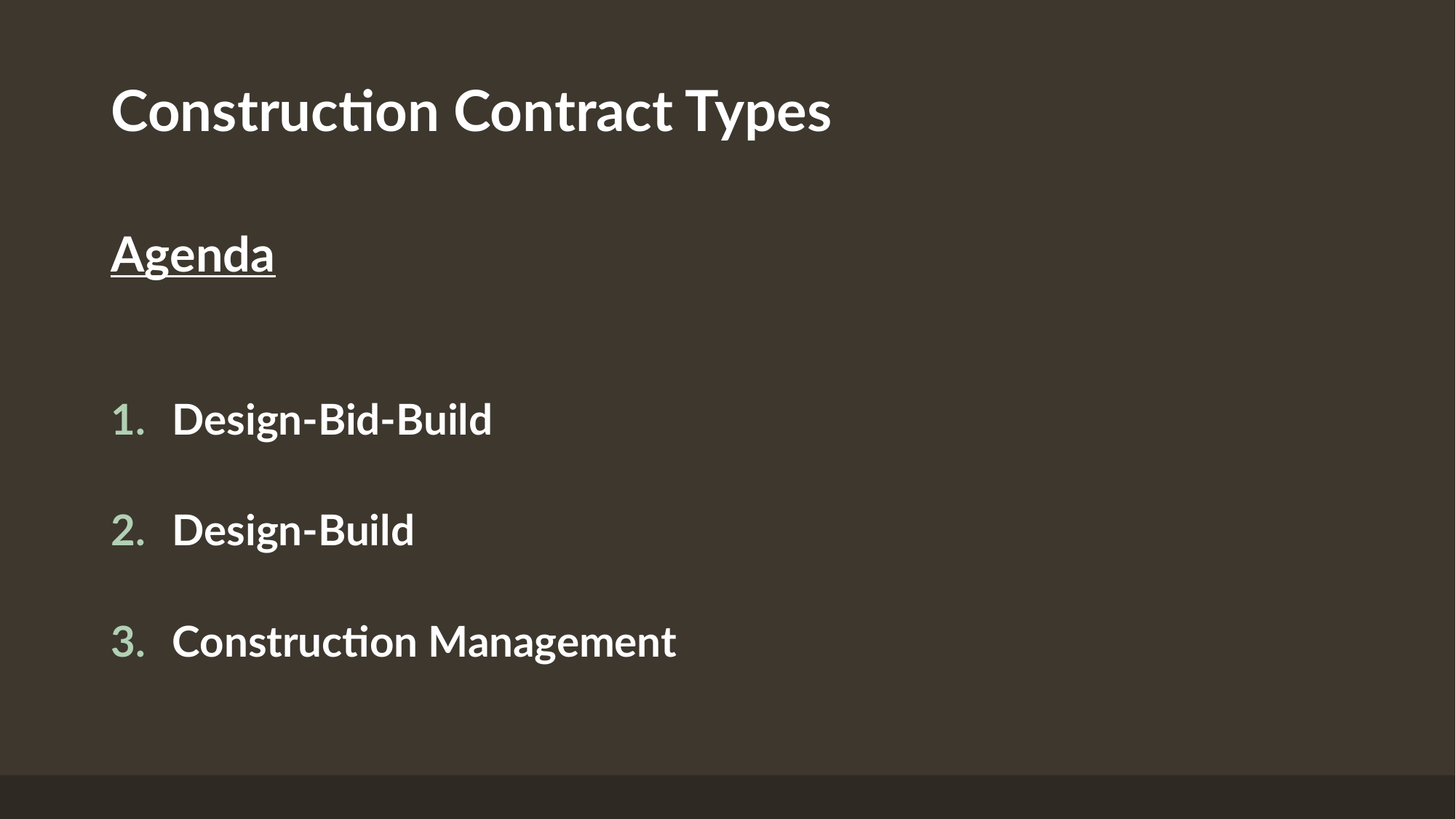

# Construction Contract Types
Agenda

Design-Bid-Build
Design-Build
Construction Management